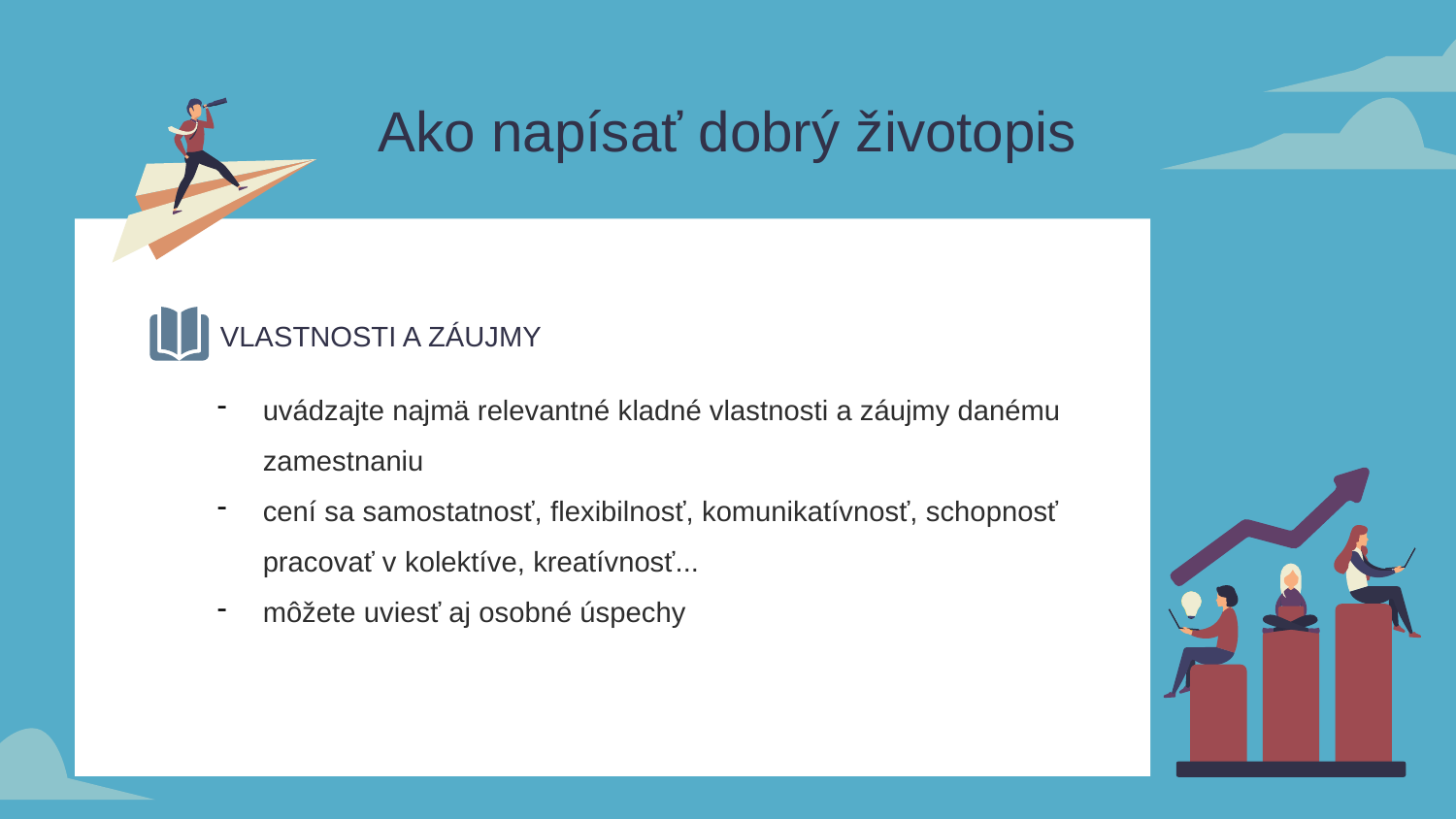

# Ako napísať dobrý životopis

VLASTNOSTI A ZÁUJMY
uvádzajte najmä relevantné kladné vlastnosti a záujmy danému zamestnaniu
cení sa samostatnosť, flexibilnosť, komunikatívnosť, schopnosť pracovať v kolektíve, kreatívnosť...
môžete uviesť aj osobné úspechy